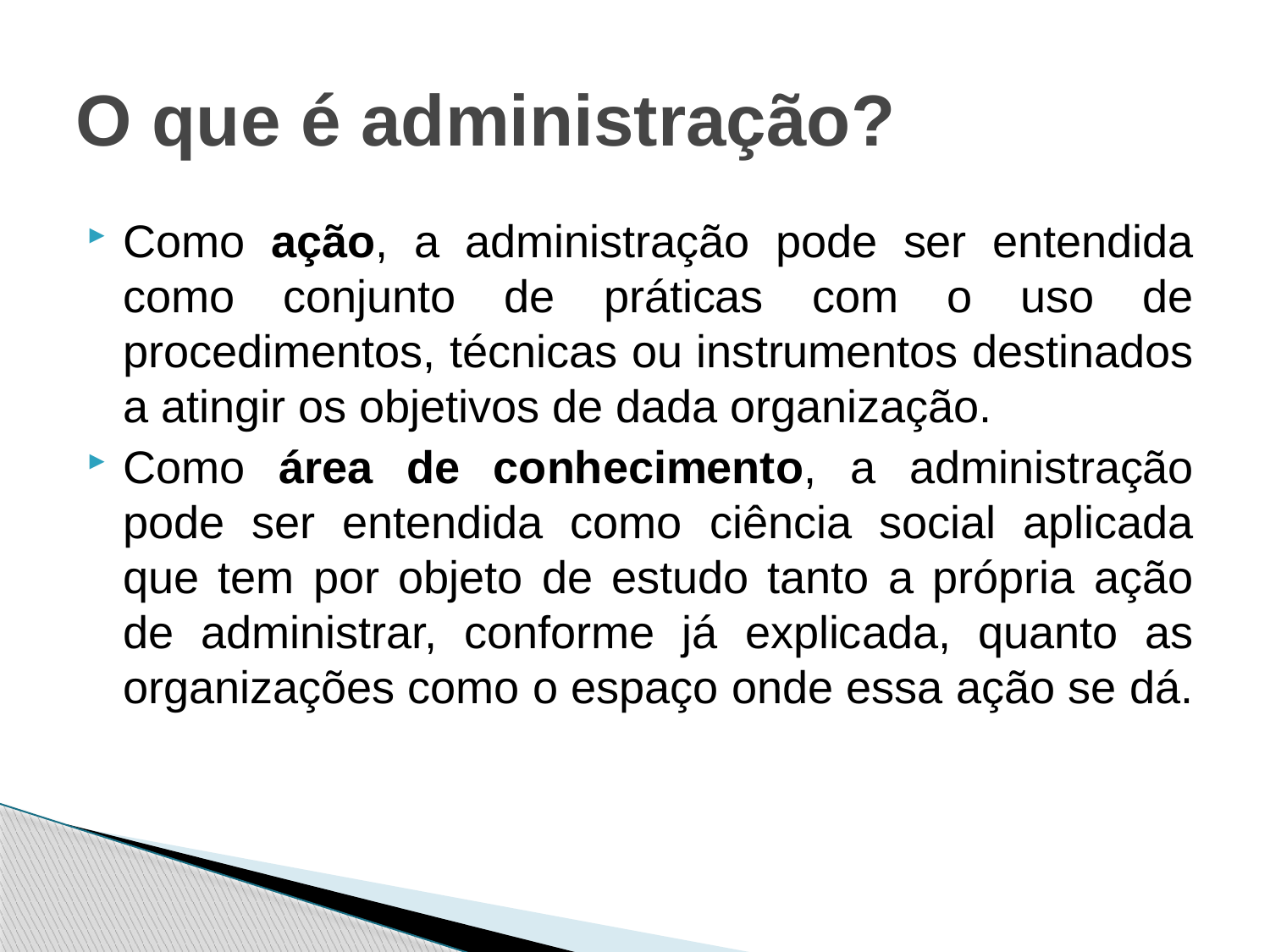

# O que é administração?
Como ação, a administração pode ser entendida como conjunto de práticas com o uso de procedimentos, técnicas ou instrumentos destinados a atingir os objetivos de dada organização.
Como área de conhecimento, a administração pode ser entendida como ciência social aplicada que tem por objeto de estudo tanto a própria ação de administrar, conforme já explicada, quanto as organizações como o espaço onde essa ação se dá.